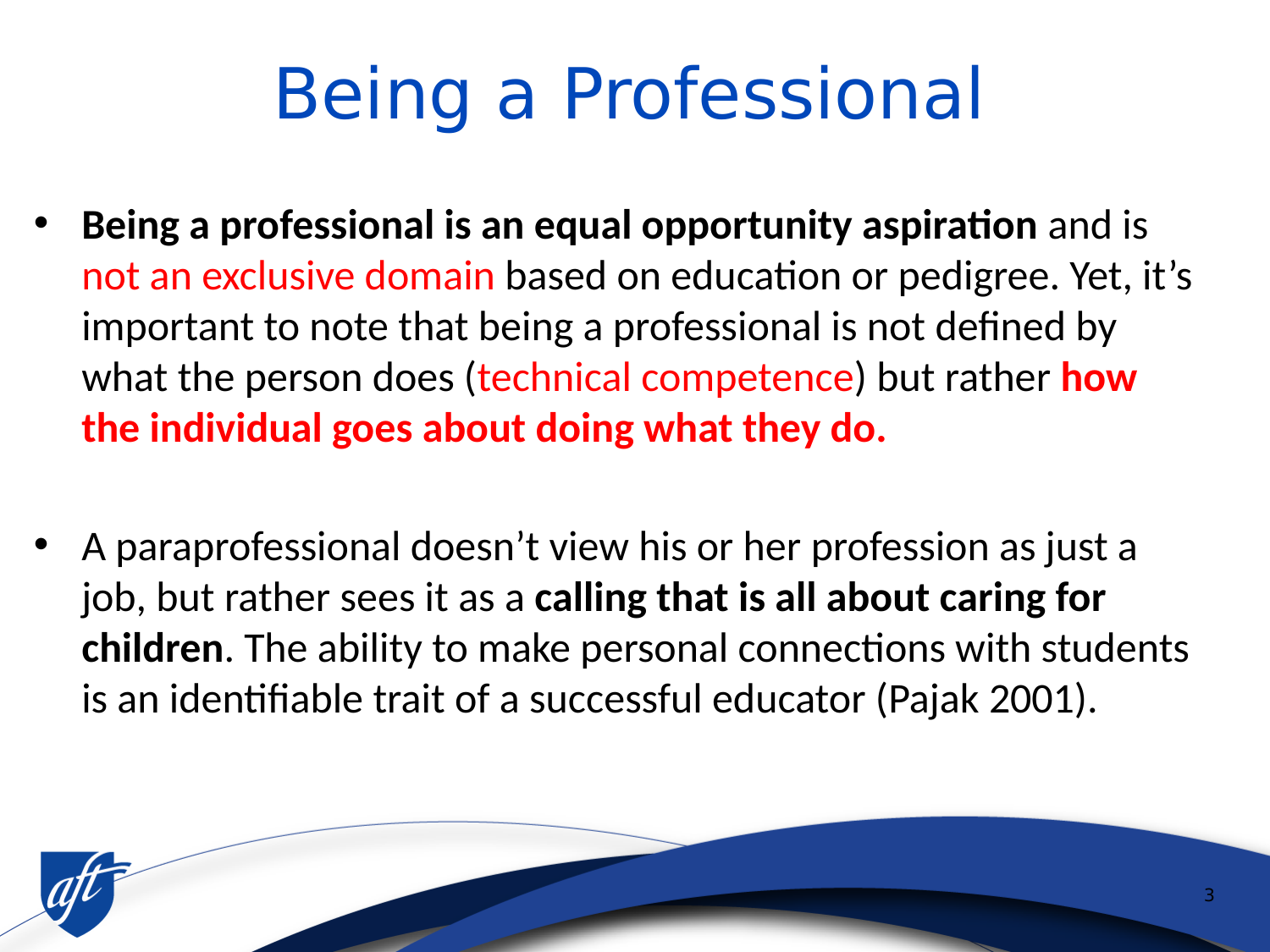

# Being a Professional
Being a professional is an equal opportunity aspiration and is not an exclusive domain based on education or pedigree. Yet, it’s important to note that being a professional is not defined by what the person does (technical competence) but rather how the individual goes about doing what they do.

A paraprofessional doesn’t view his or her profession as just a job, but rather sees it as a calling that is all about caring for children. The ability to make personal connections with students is an identifiable trait of a successful educator (Pajak 2001).

3